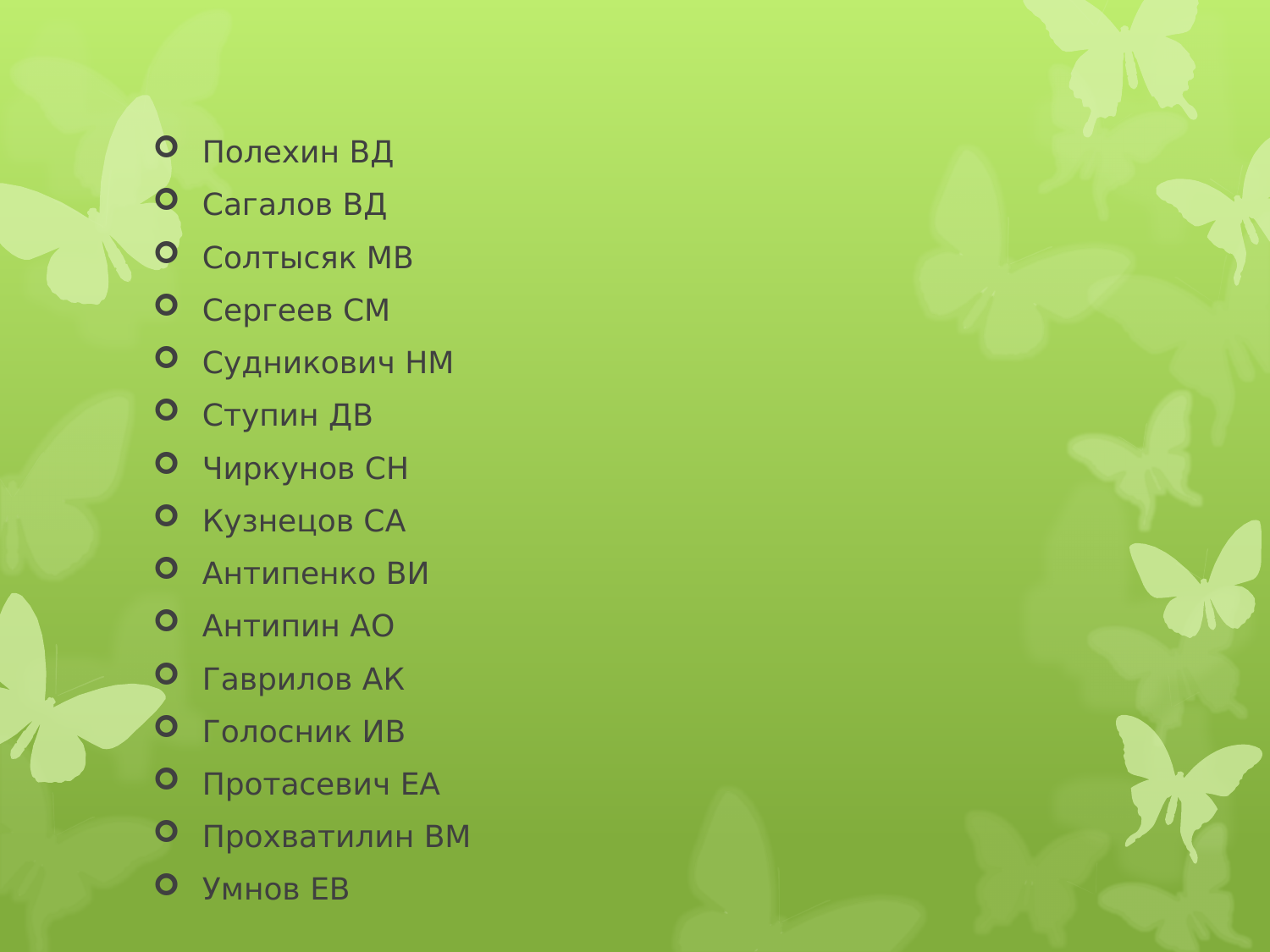

Полехин ВД
Сагалов ВД
Солтысяк МВ
Сергеев СМ
Судникович НМ
Ступин ДВ
Чиркунов СН
Кузнецов СА
Антипенко ВИ
Антипин АО
Гаврилов АК
Голосник ИВ
Протасевич ЕА
Прохватилин ВМ
Умнов ЕВ